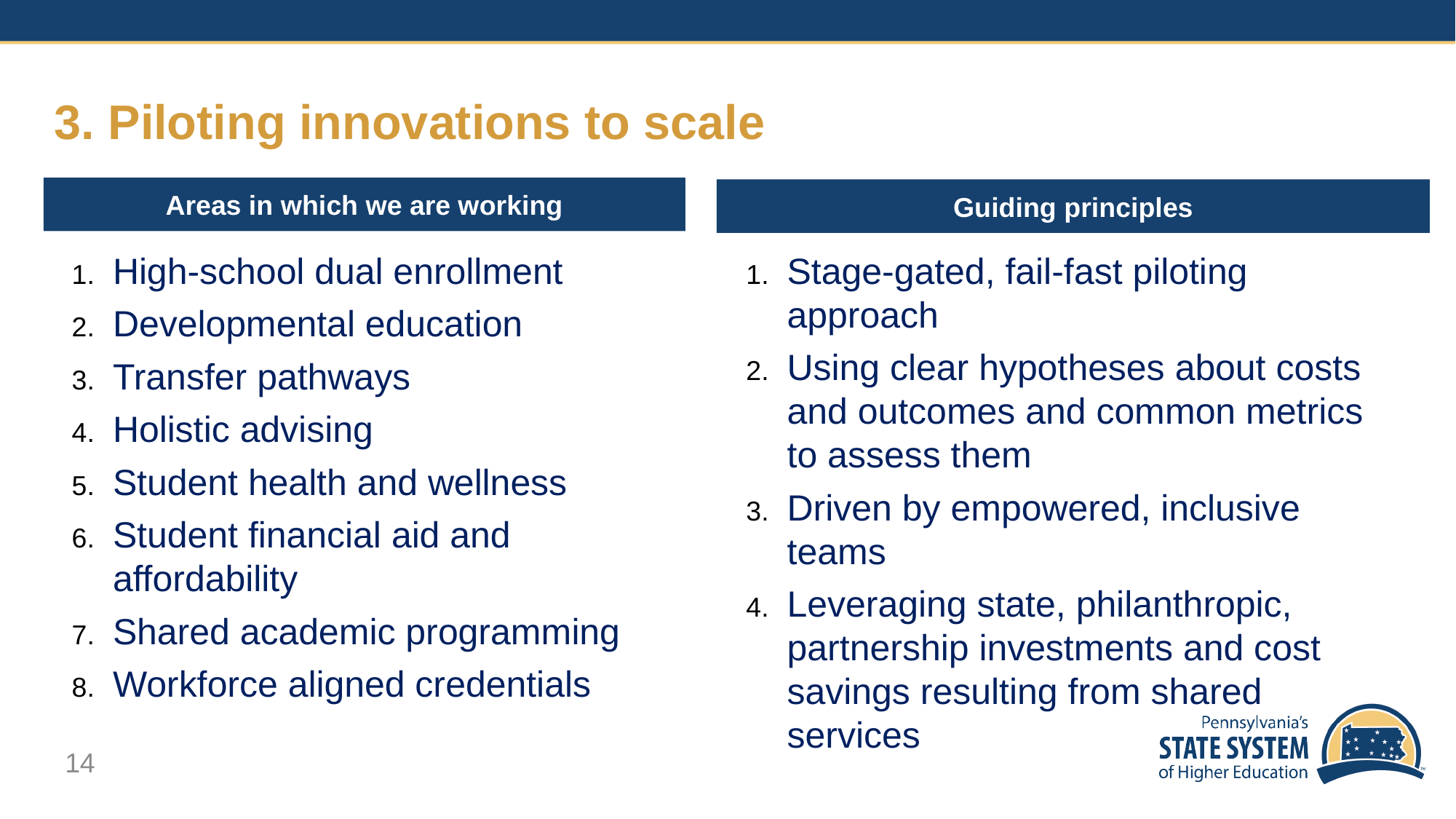

# 3. Piloting innovations to scale
Areas in which we are working
Guiding principles
Stage-gated, fail-fast piloting approach
Using clear hypotheses about costs and outcomes and common metrics to assess them
Driven by empowered, inclusive teams
Leveraging state, philanthropic, partnership investments and cost savings resulting from shared services
High-school dual enrollment
Developmental education
Transfer pathways
Holistic advising
Student health and wellness
Student financial aid and affordability
Shared academic programming
Workforce aligned credentials

14